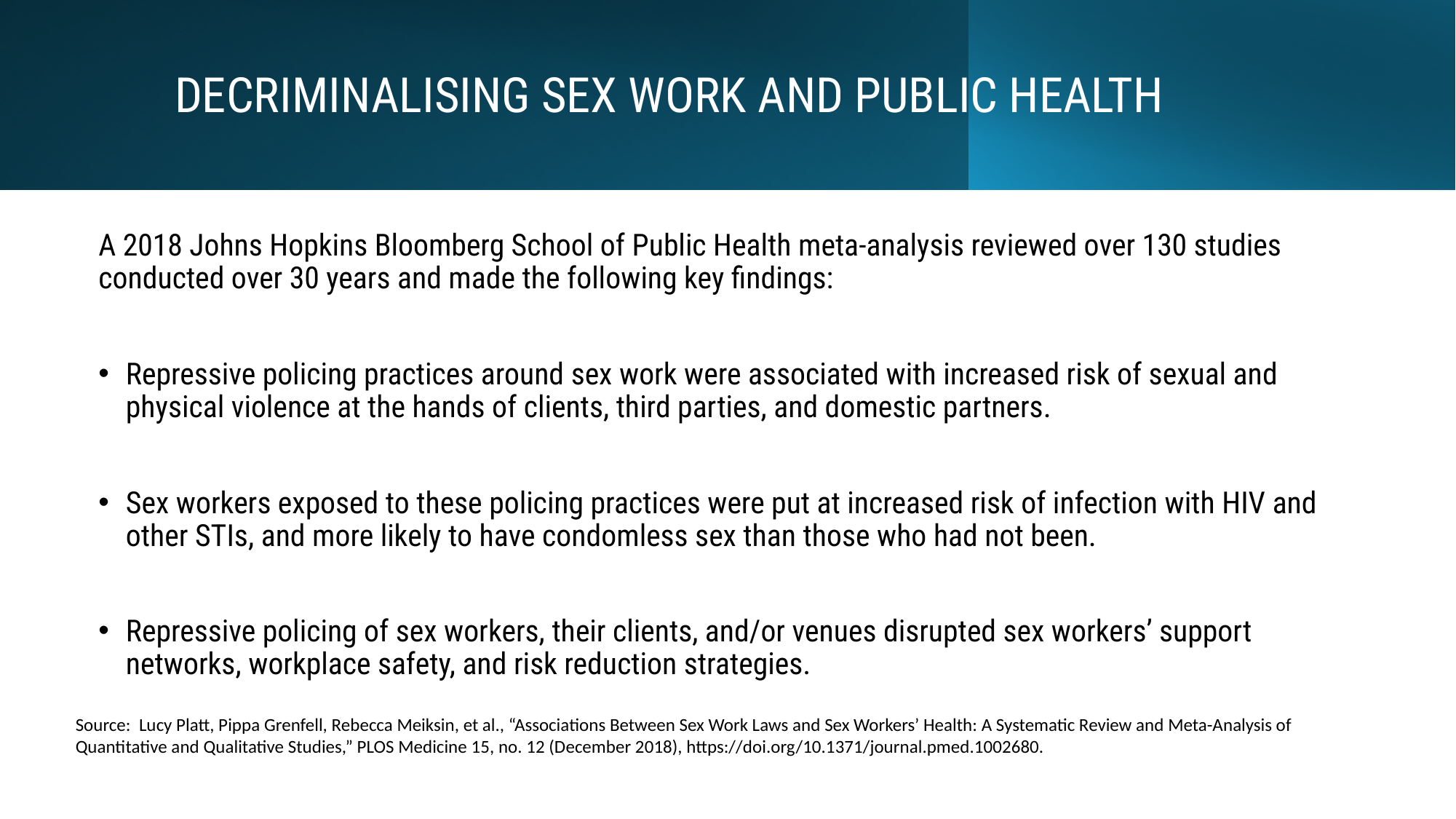

# DECRIMINALISING SEX WORK AND PUBLIC HEALTH
A 2018 Johns Hopkins Bloomberg School of Public Health meta-analysis reviewed over 130 studies conducted over 30 years and made the following key findings:

Repressive policing practices around sex work were associated with increased risk of sexual and physical violence at the hands of clients, third parties, and domestic partners.

Sex workers exposed to these policing practices were put at increased risk of infection with HIV and other STIs, and more likely to have condomless sex than those who had not been.

Repressive policing of sex workers, their clients, and/or venues disrupted sex workers’ support networks, workplace safety, and risk reduction strategies.
Source:  Lucy Platt, Pippa Grenfell, Rebecca Meiksin, et al., “Associations Between Sex Work Laws and Sex Workers’ Health: A Systematic Review and Meta-Analysis of Quantitative and Qualitative Studies,” PLOS Medicine 15, no. 12 (December 2018), https://doi.org/10.1371/journal.pmed.1002680.